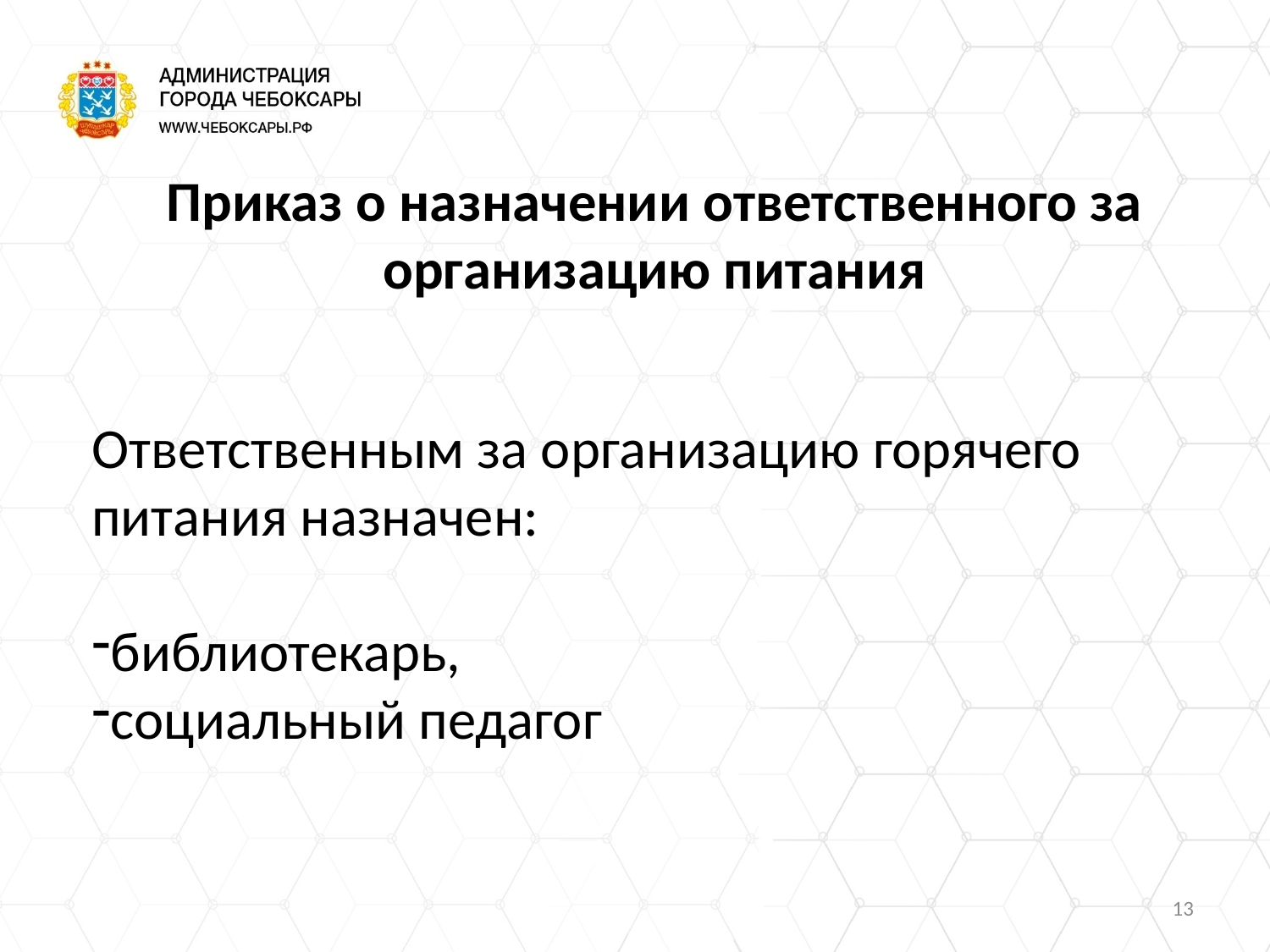

Приказ о назначении ответственного за организацию питания
Ответственным за организацию горячего питания назначен:

библиотекарь,
социальный педагог

13